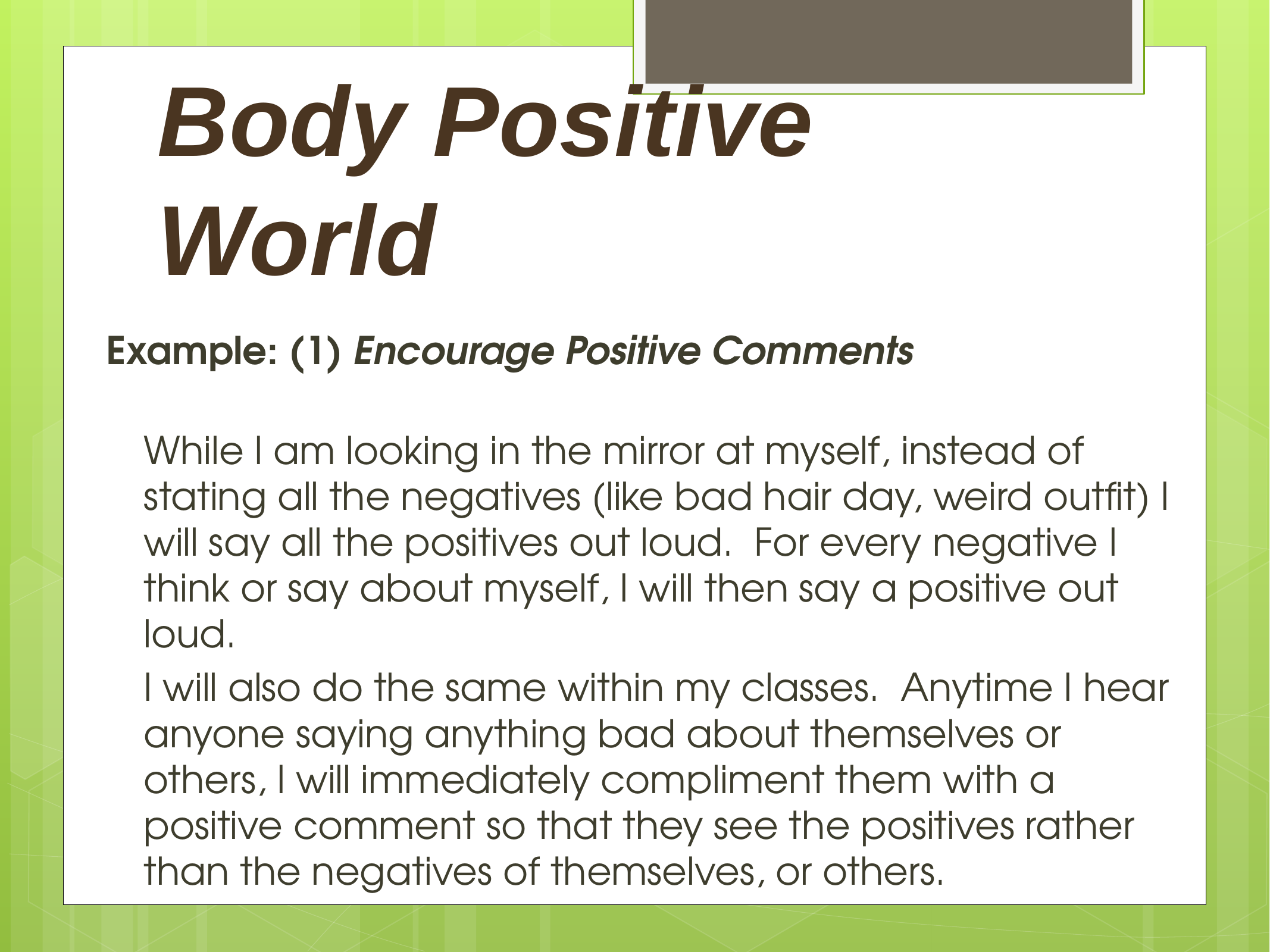

# Body Positive World
Example: (1) Encourage Positive Comments
While I am looking in the mirror at myself, instead of stating all the negatives (like bad hair day, weird outfit) I will say all the positives out loud.  For every negative I think or say about myself, I will then say a positive out loud.
	I will also do the same within my classes.  Anytime I hear anyone saying anything bad about themselves or others, I will immediately compliment them with a positive comment so that they see the positives rather than the negatives of themselves, or others.